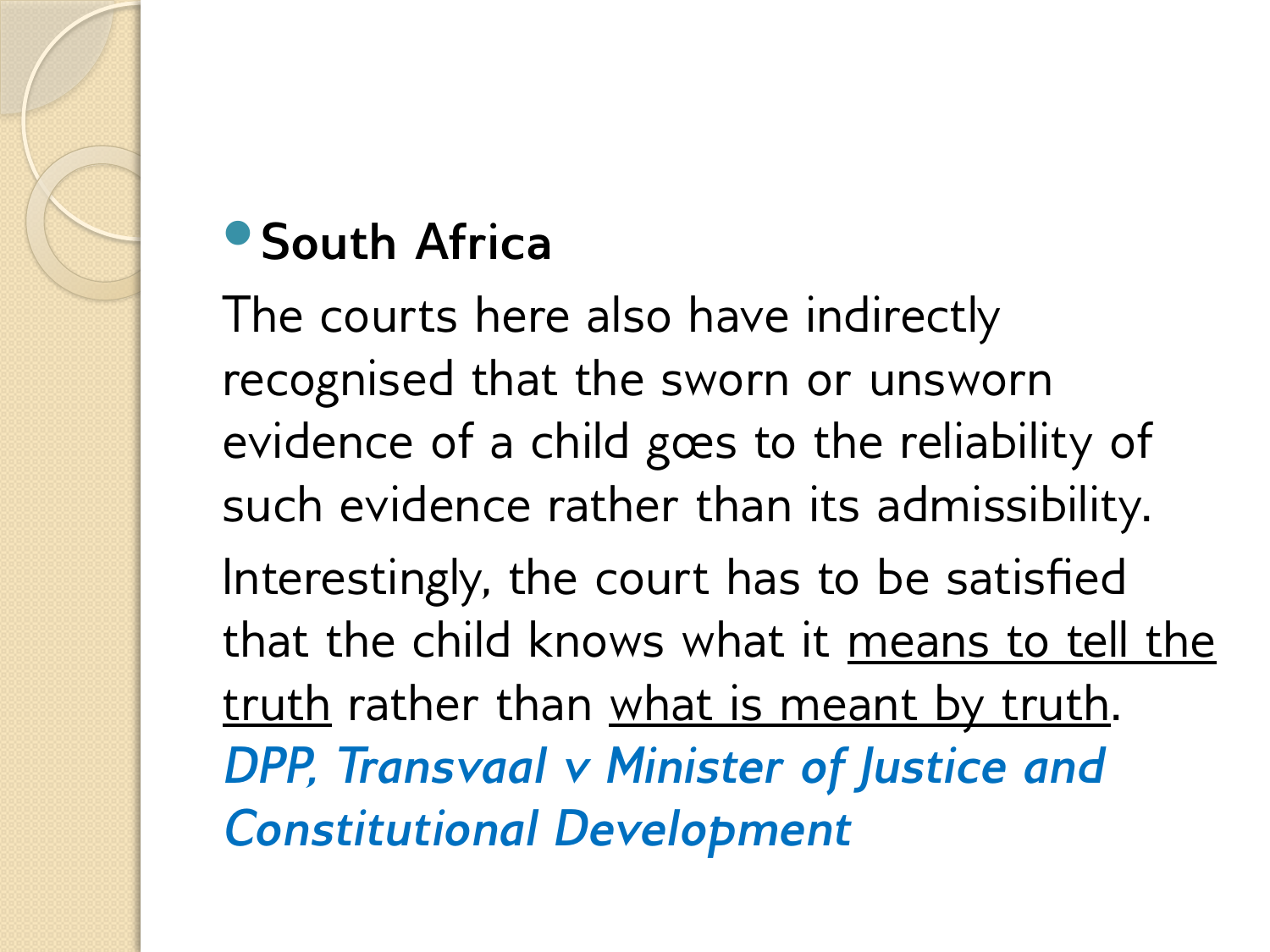

#
South Africa
The courts here also have indirectly recognised that the sworn or unsworn evidence of a child goes to the reliability of such evidence rather than its admissibility.
Interestingly, the court has to be satisfied that the child knows what it means to tell the truth rather than what is meant by truth. DPP, Transvaal v Minister of Justice and Constitutional Development